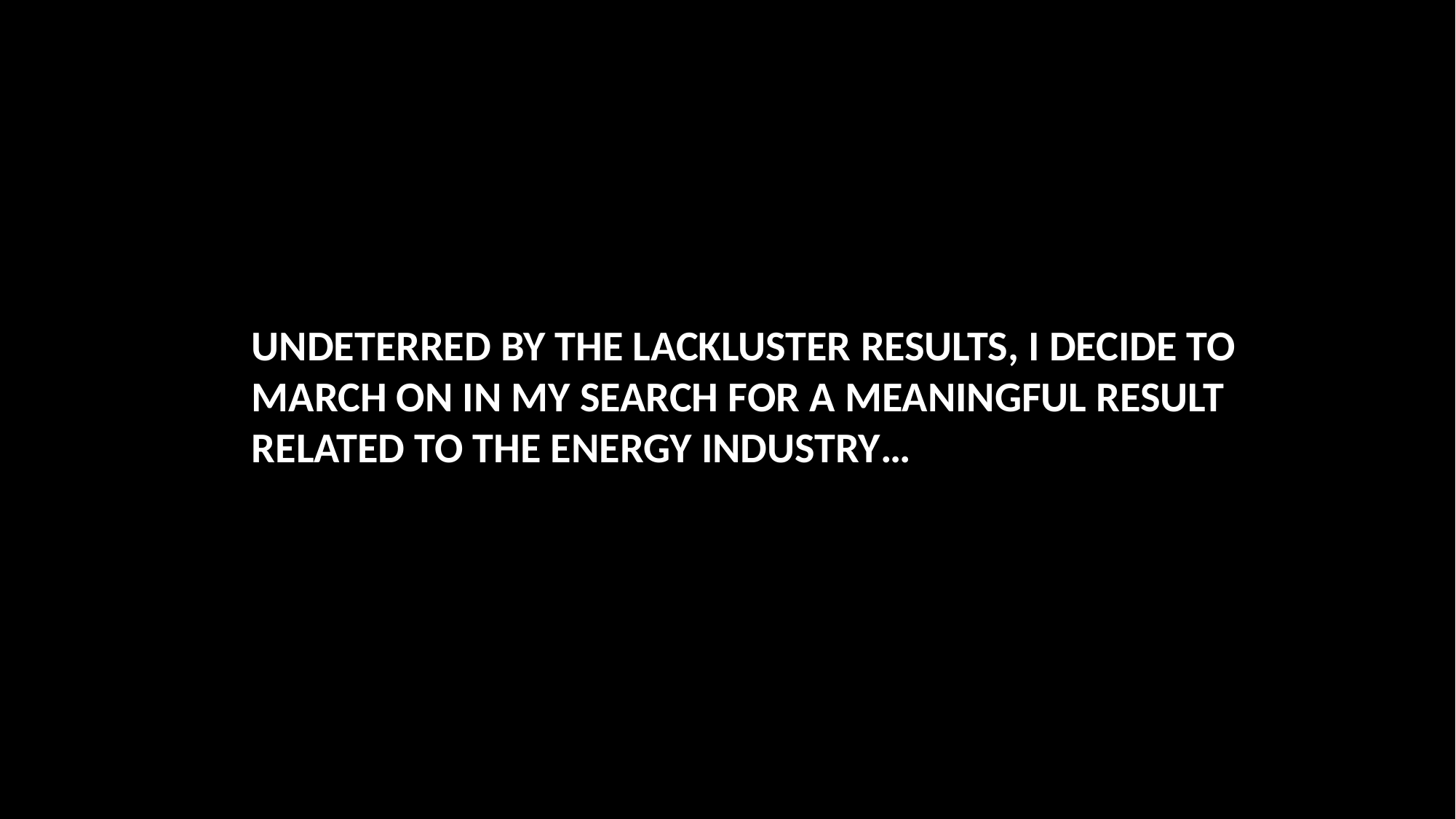

UNDETERRED BY THE LACKLUSTER RESULTS, I DECIDE TO MARCH ON IN MY SEARCH FOR A MEANINGFUL RESULT RELATED TO THE ENERGY INDUSTRY…